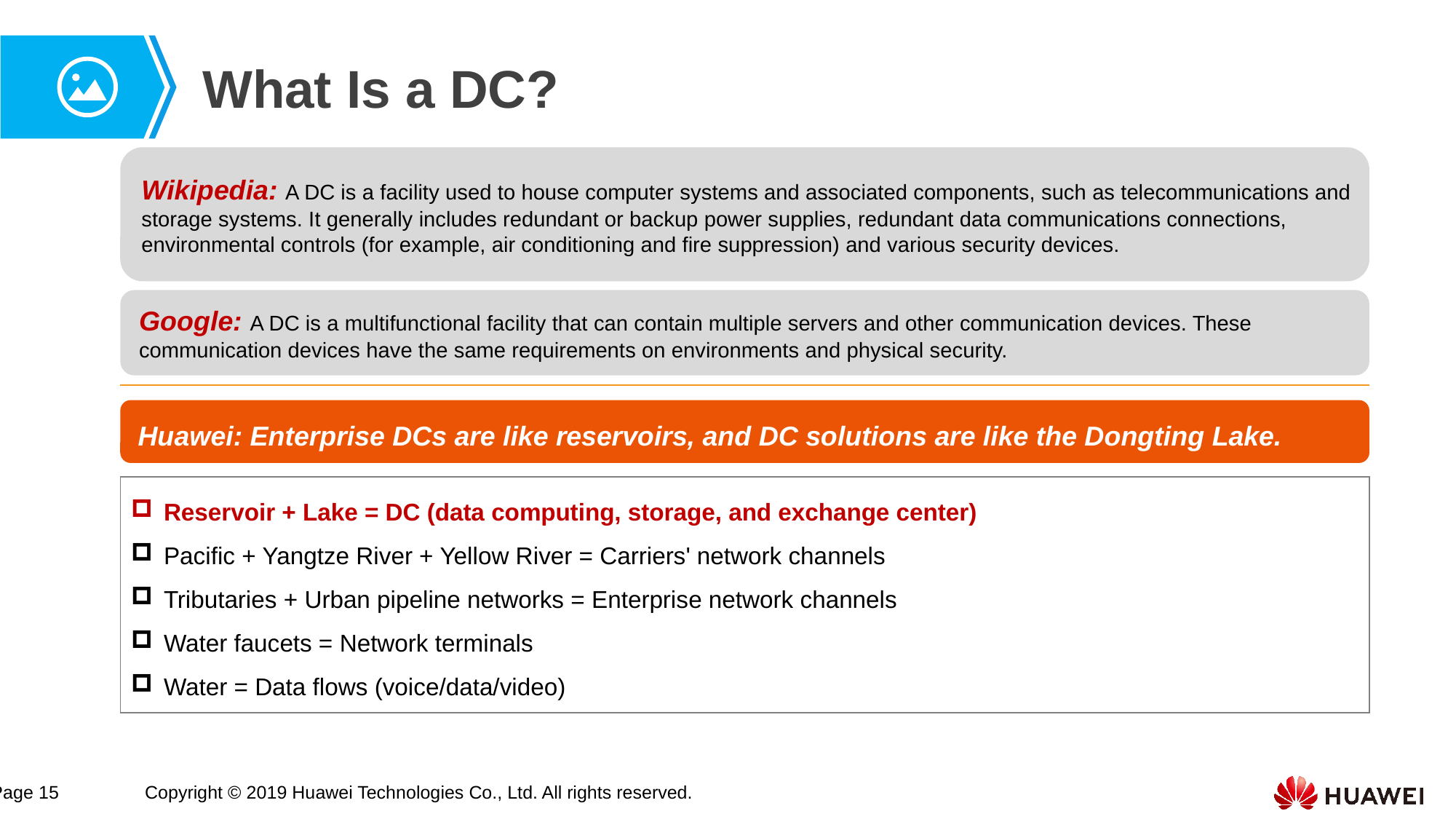

What Is a DC?
Wikipedia: A DC is a facility used to house computer systems and associated components, such as telecommunications and storage systems. It generally includes redundant or backup power supplies, redundant data communications connections, environmental controls (for example, air conditioning and fire suppression) and various security devices.
Google: A DC is a multifunctional facility that can contain multiple servers and other communication devices. These communication devices have the same requirements on environments and physical security.
Huawei: Enterprise DCs are like reservoirs, and DC solutions are like the Dongting Lake.
 Reservoir + Lake = DC (data computing, storage, and exchange center)
 Pacific + Yangtze River + Yellow River = Carriers' network channels
 Tributaries + Urban pipeline networks = Enterprise network channels
 Water faucets = Network terminals
 Water = Data flows (voice/data/video)